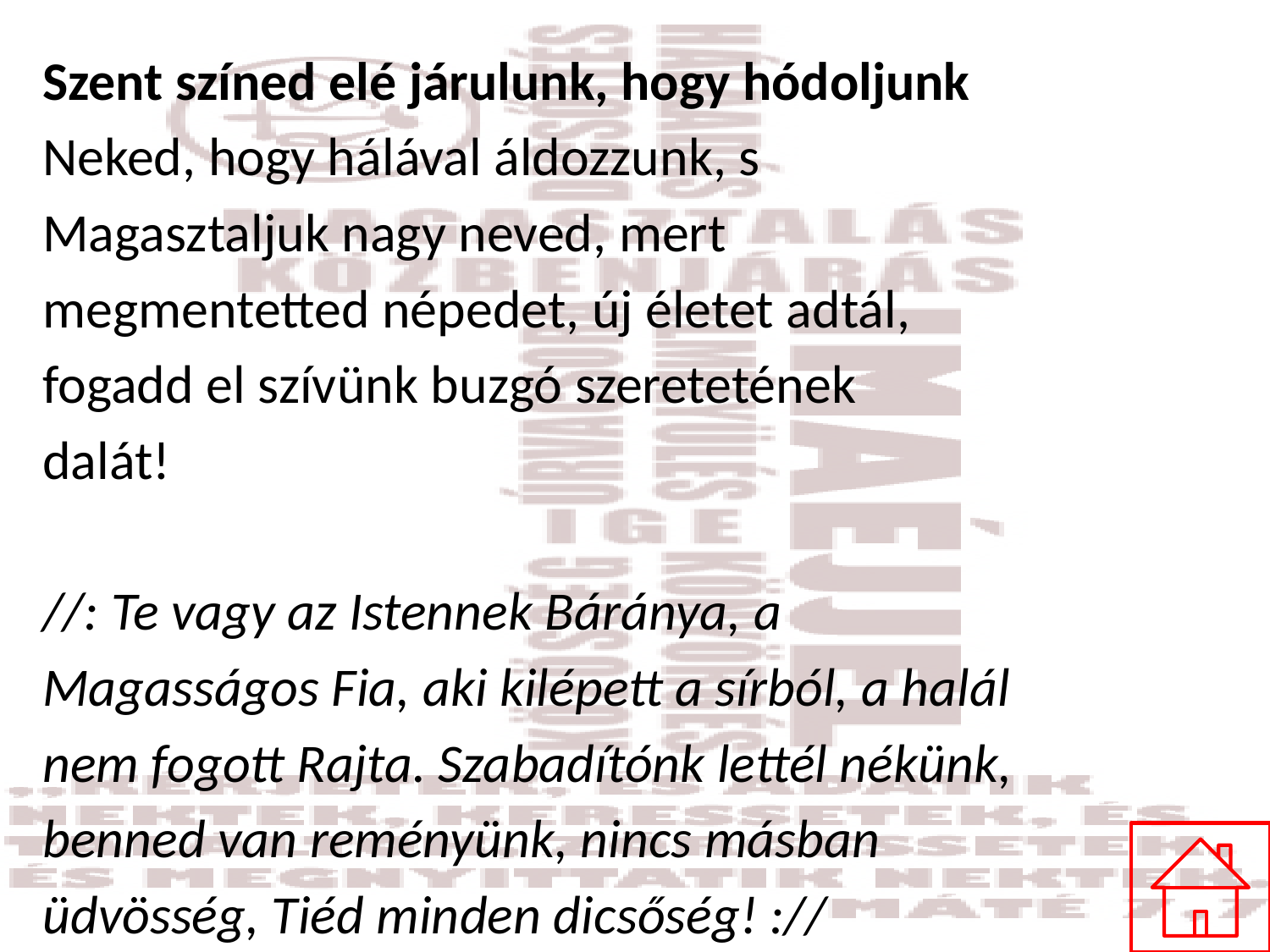

#
Szent színed elé járulunk, hogy hódoljunk
Neked, hogy hálával áldozzunk, s
Magasztaljuk nagy neved, mert
megmentetted népedet, új életet adtál,
fogadd el szívünk buzgó szeretetének
dalát!

//: Te vagy az Istennek Báránya, a
Magasságos Fia, aki kilépett a sírból, a halál
nem fogott Rajta. Szabadítónk lettél nékünk,
benned van reményünk, nincs másban
üdvösség, Tiéd minden dicsőség! ://